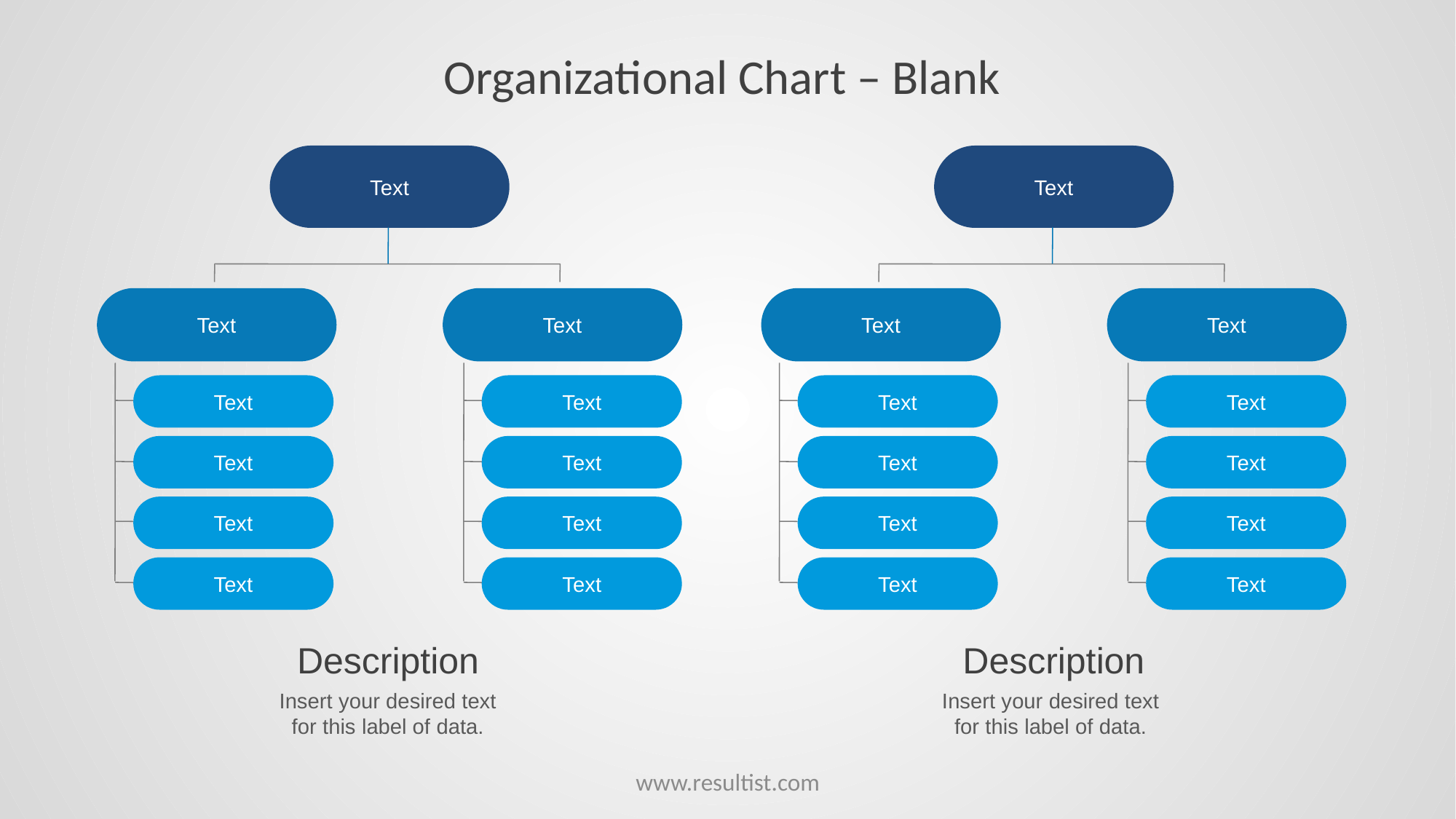

# Organizational Chart – Blank
Text
Text
Text
Text
Text
Text
Text
Text
Text
Text
Text
Text
Text
Text
Text
Text
Text
Text
Text
Text
Text
Text
Description
Insert your desired text
 for this label of data.
Description
Insert your desired text
for this label of data.
www.resultist.com